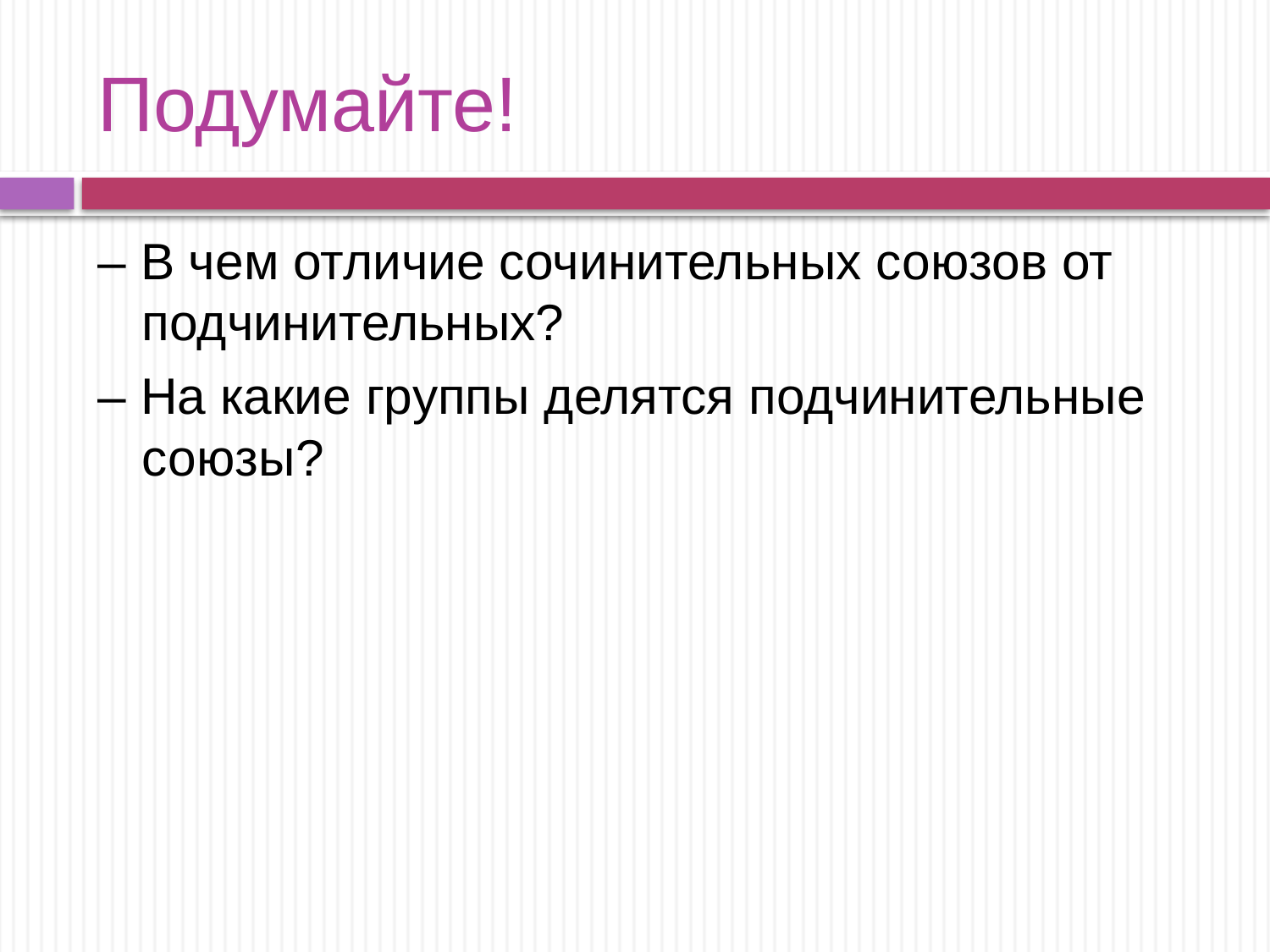

# Подумайте!
– В чем отличие сочинительных союзов от подчинительных?
– На какие группы делятся подчинительные союзы?